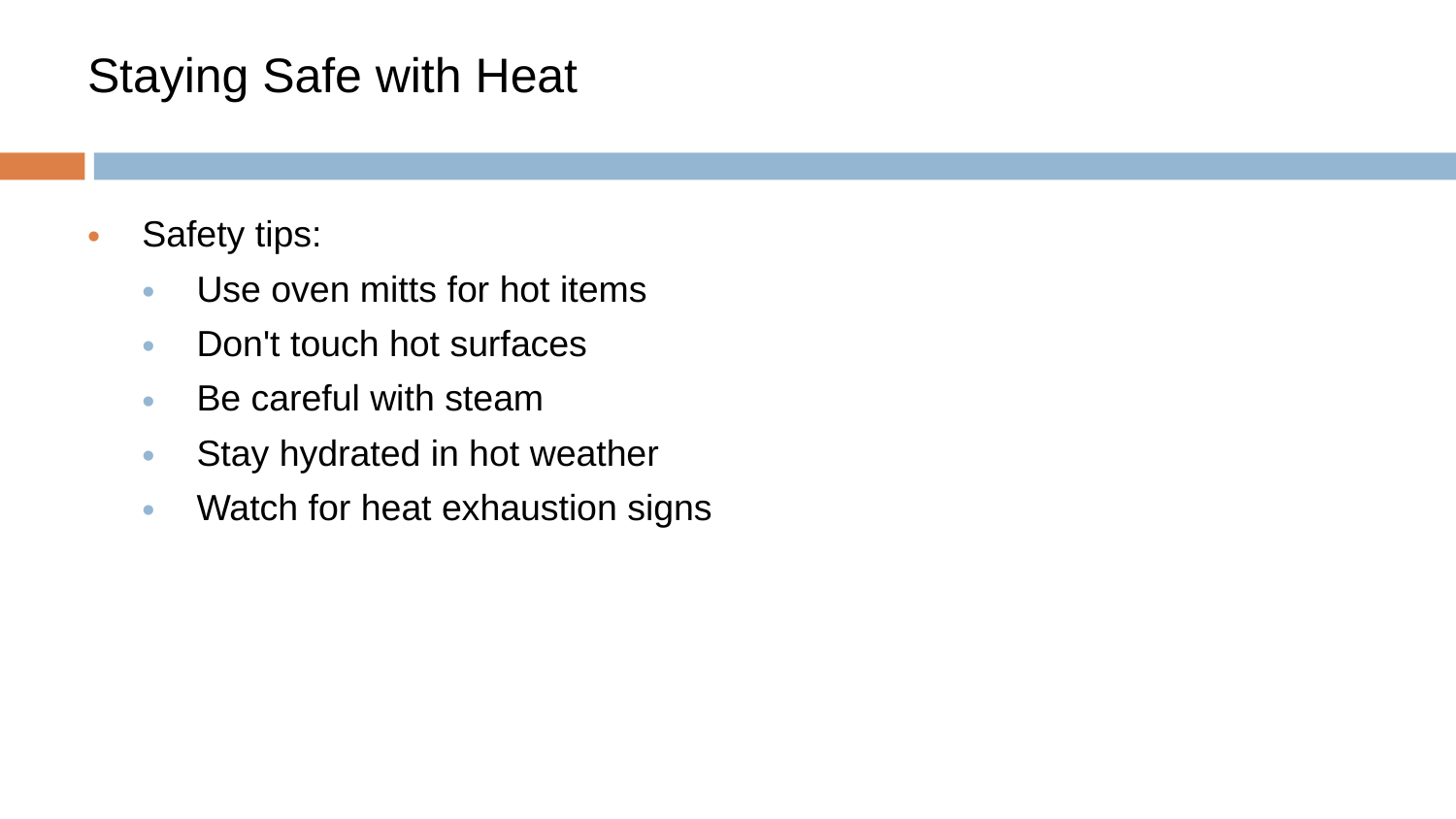

# Staying Safe with Heat

Safety tips:
Use oven mitts for hot items
Don't touch hot surfaces
Be careful with steam
Stay hydrated in hot weather
Watch for heat exhaustion signs